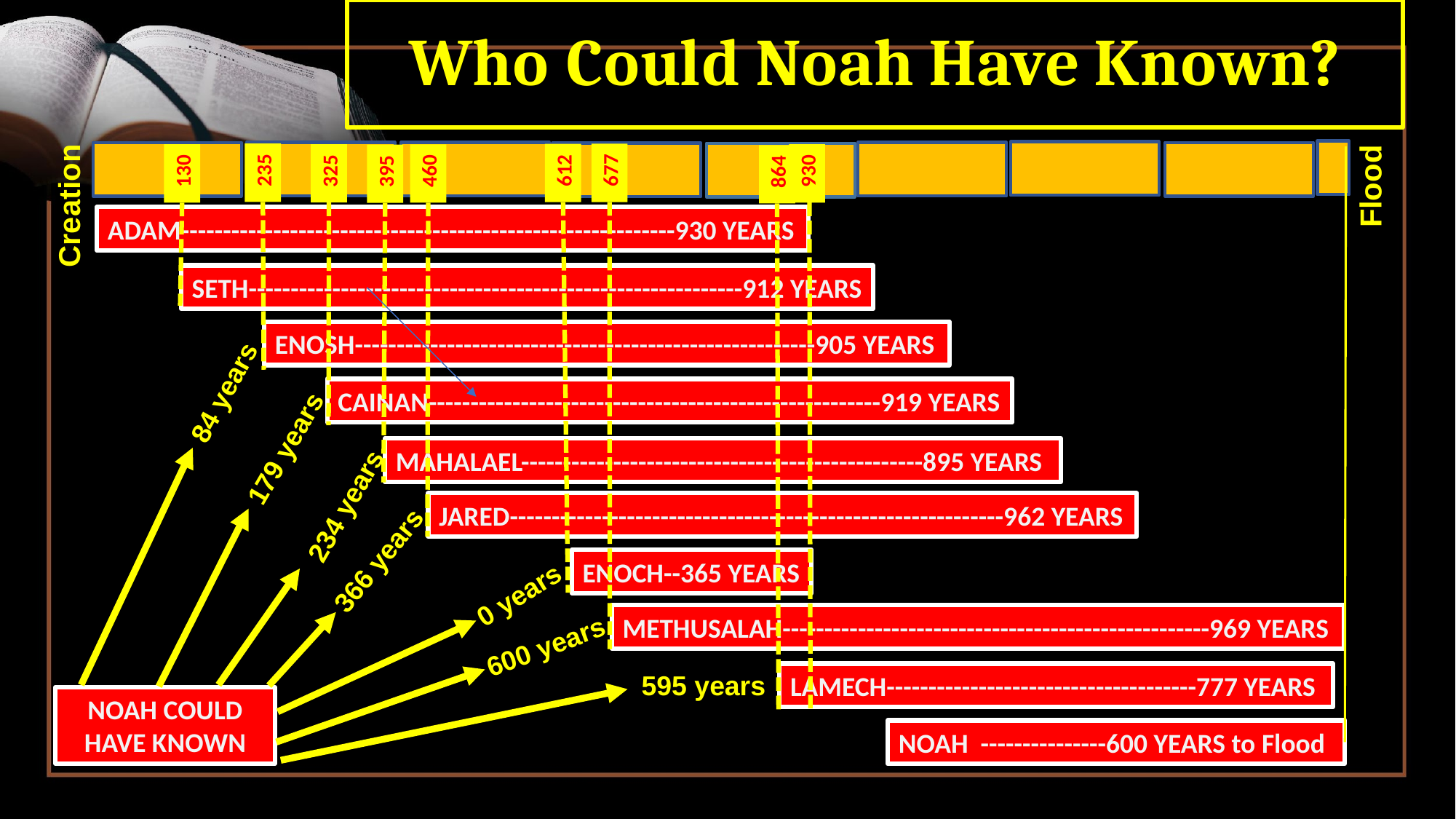

# Who Could Noah Have Known?

235
677
612
325
930
130
460
395
864
Flood
Creation
ADAM-----------------------------------------------------------930 YEARS
SETH-----------------------------------------------------------912 YEARS
ENOSH-------------------------------------------------------905 YEARS
84 years
CAINAN------------------------------------------------------919 YEARS

179 years
MAHALAEL------------------------------------------------895 YEARS
234 years
JARED-----------------------------------------------------------962 YEARS
366 years
ENOCH--365 YEARS
0 years
METHUSALAH---------------------------------------------------969 YEARS
600 years
595 years
LAMECH-------------------------------------777 YEARS
NOAH COULD
HAVE KNOWN
NOAH  ---------------600 YEARS to Flood